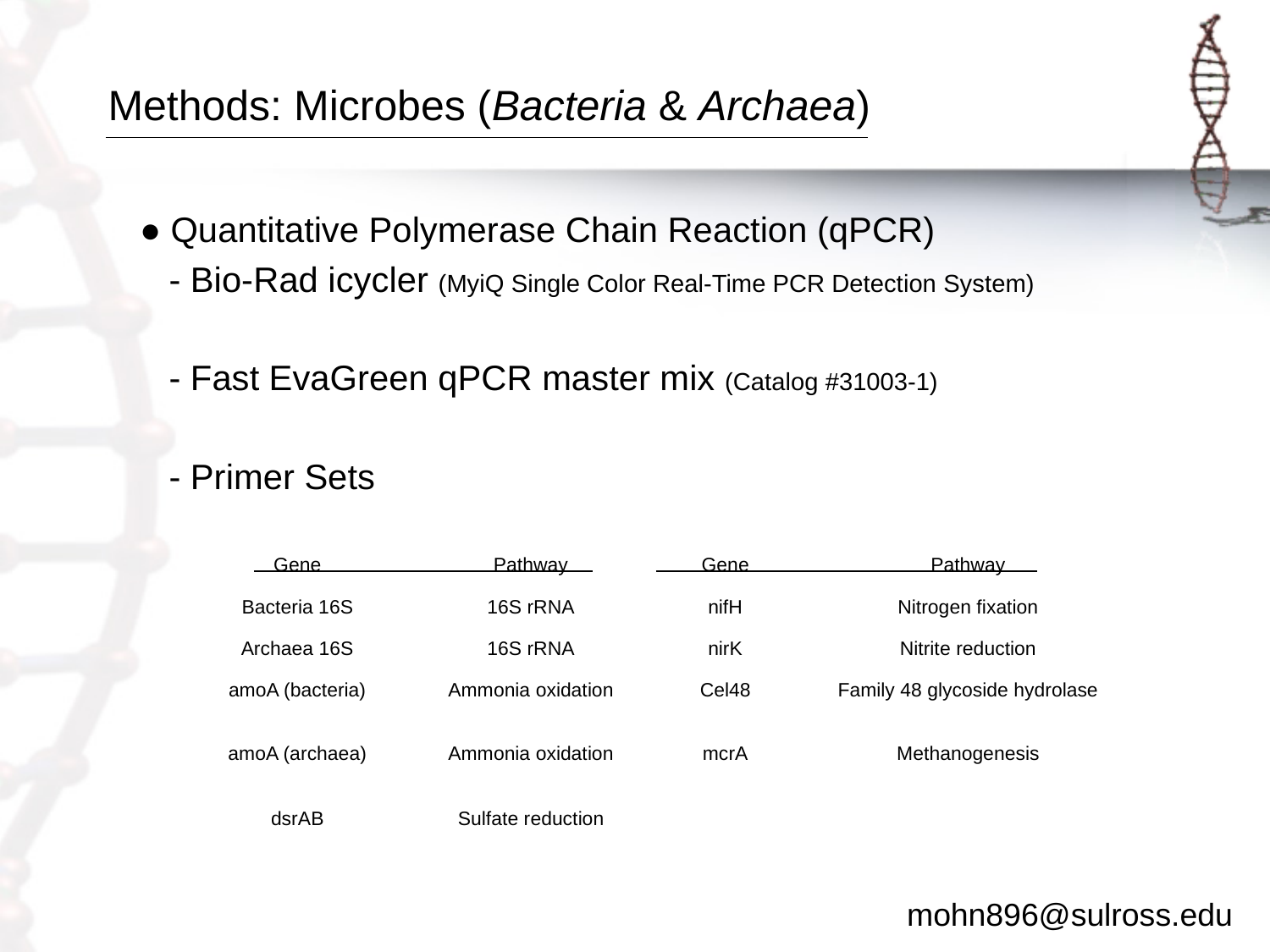

# Methods: Microbes (Bacteria & Archaea)
● Quantitative Polymerase Chain Reaction (qPCR)
   - Bio-Rad icycler (MyiQ Single Color Real-Time PCR Detection System)

   - Fast EvaGreen qPCR master mix (Catalog #31003-1)

   - Primer Sets

| Gene | Pathway | Gene | Pathway |
| --- | --- | --- | --- |
| Bacteria 16S | 16S rRNA | nifH | Nitrogen fixation |
| Archaea 16S | 16S rRNA | nirK | Nitrite reduction |
| amoA (bacteria) | Ammonia oxidation | Cel48 | Family 48 glycoside hydrolase |
| amoA (archaea) | Ammonia oxidation | mcrA | Methanogenesis |
| dsrAB | Sulfate reduction |  |  |
mohn896@sulross.edu